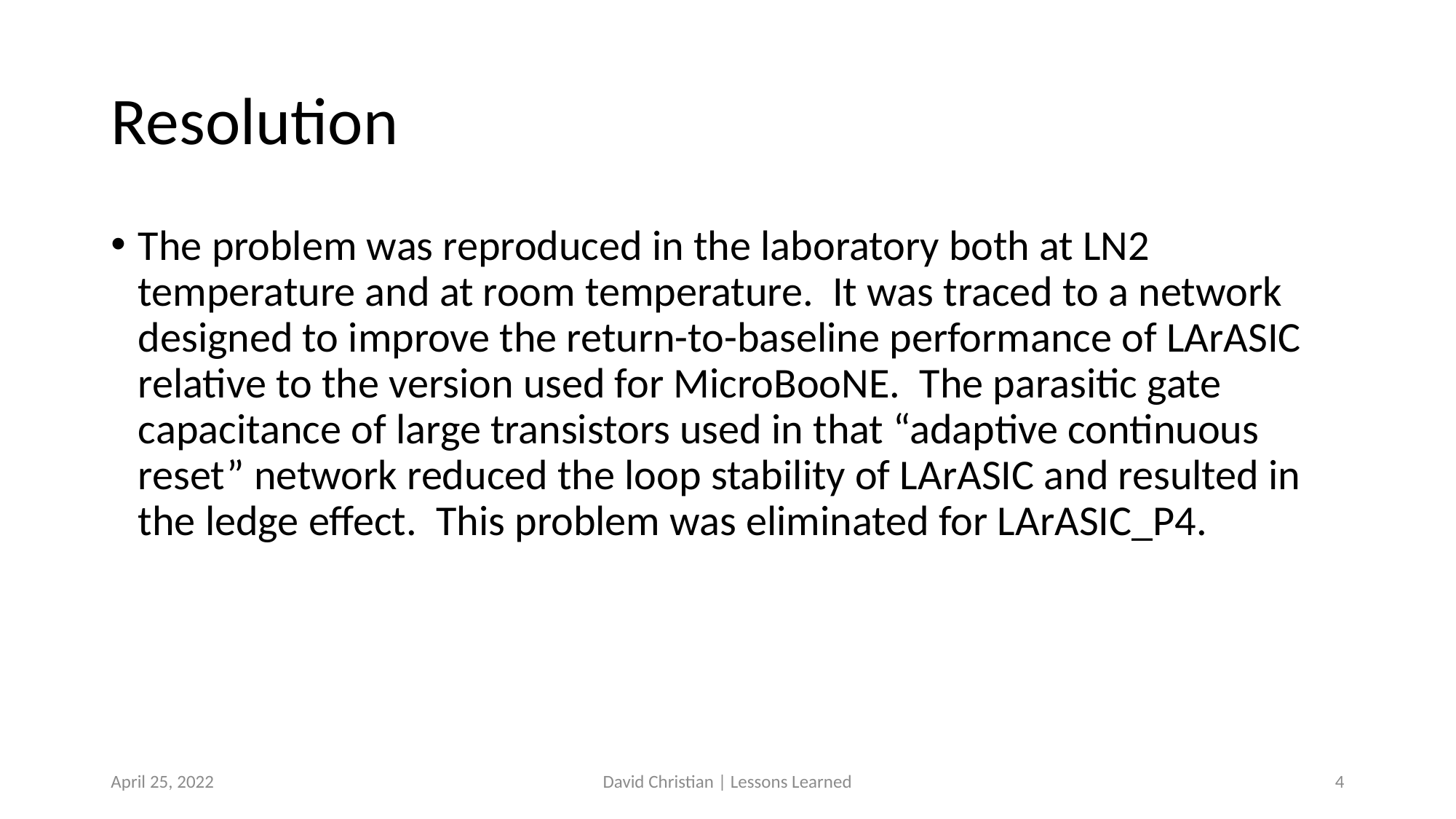

# Resolution
The problem was reproduced in the laboratory both at LN2 temperature and at room temperature.  It was traced to a network designed to improve the return-to-baseline performance of LArASIC relative to the version used for MicroBooNE.  The parasitic gate capacitance of large transistors used in that “adaptive continuous reset” network reduced the loop stability of LArASIC and resulted in the ledge effect.  This problem was eliminated for LArASIC_P4.
April 25, 2022
David Christian | Lessons Learned
4